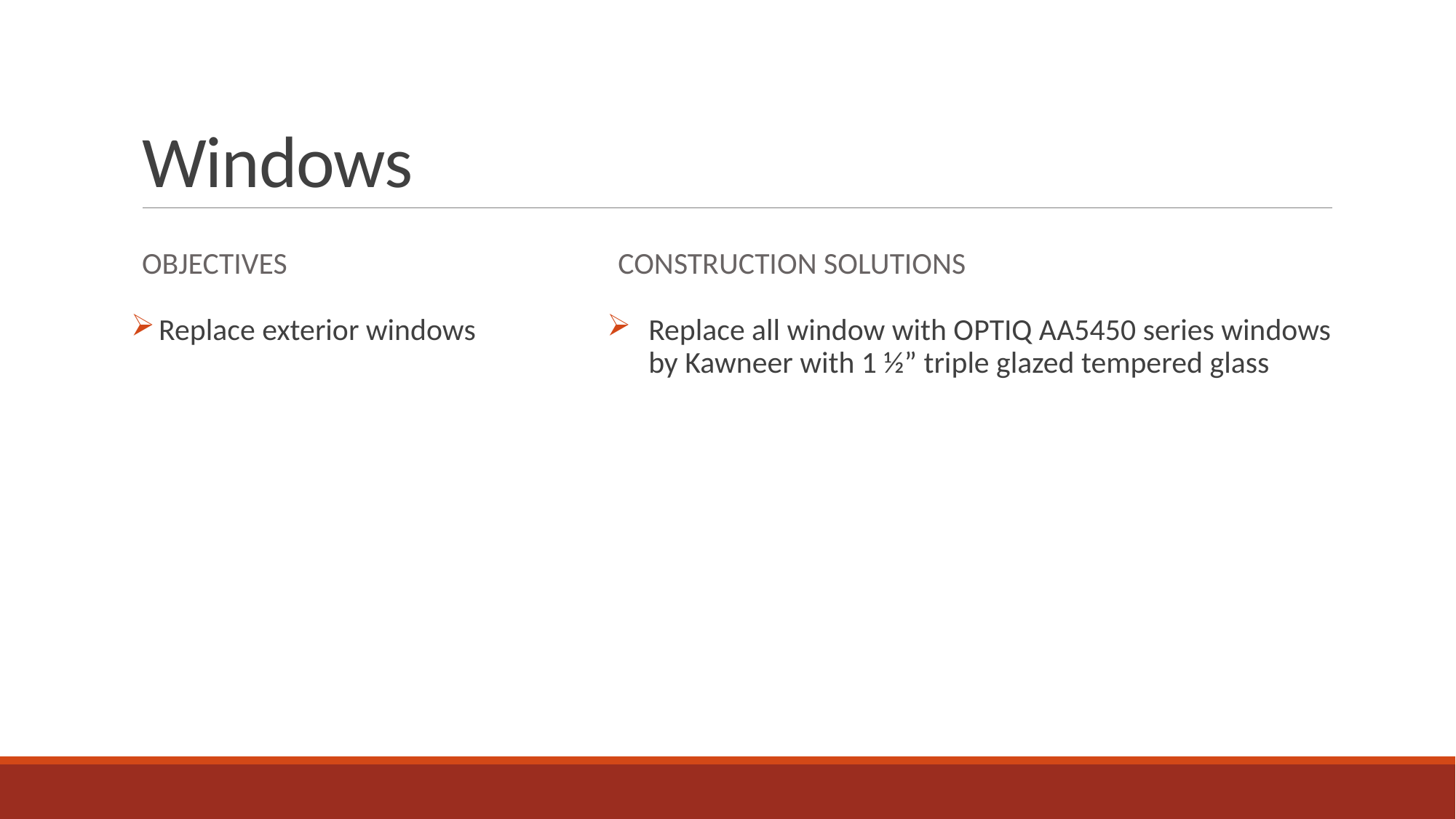

# Windows
objectives
Construction Solutions
Replace exterior windows
Replace all window with OPTIQ AA5450 series windows by Kawneer with 1 ½” triple glazed tempered glass